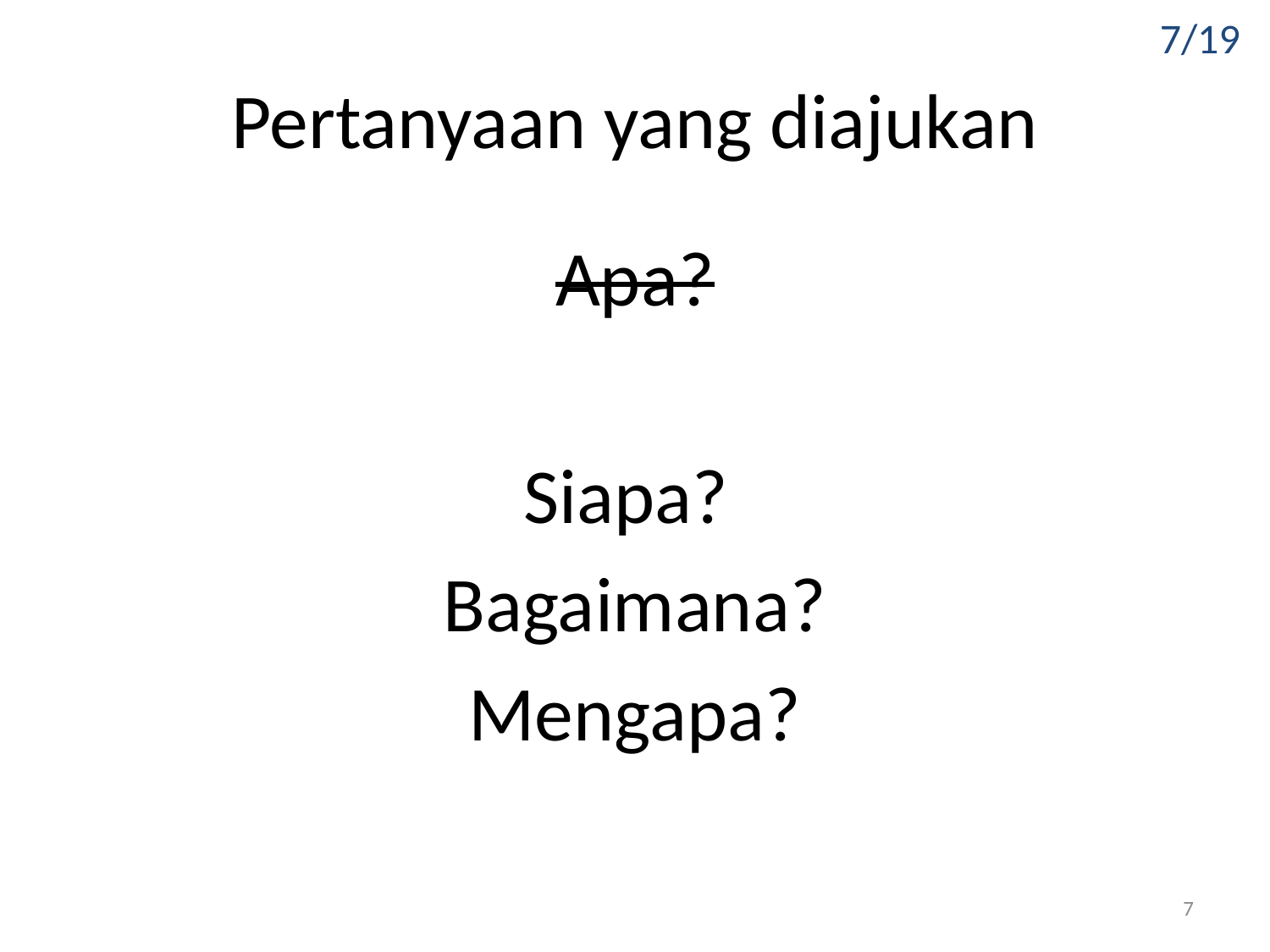

7/19
# Pertanyaan yang diajukan
Apa?

Siapa?
Bagaimana?
Mengapa?

7